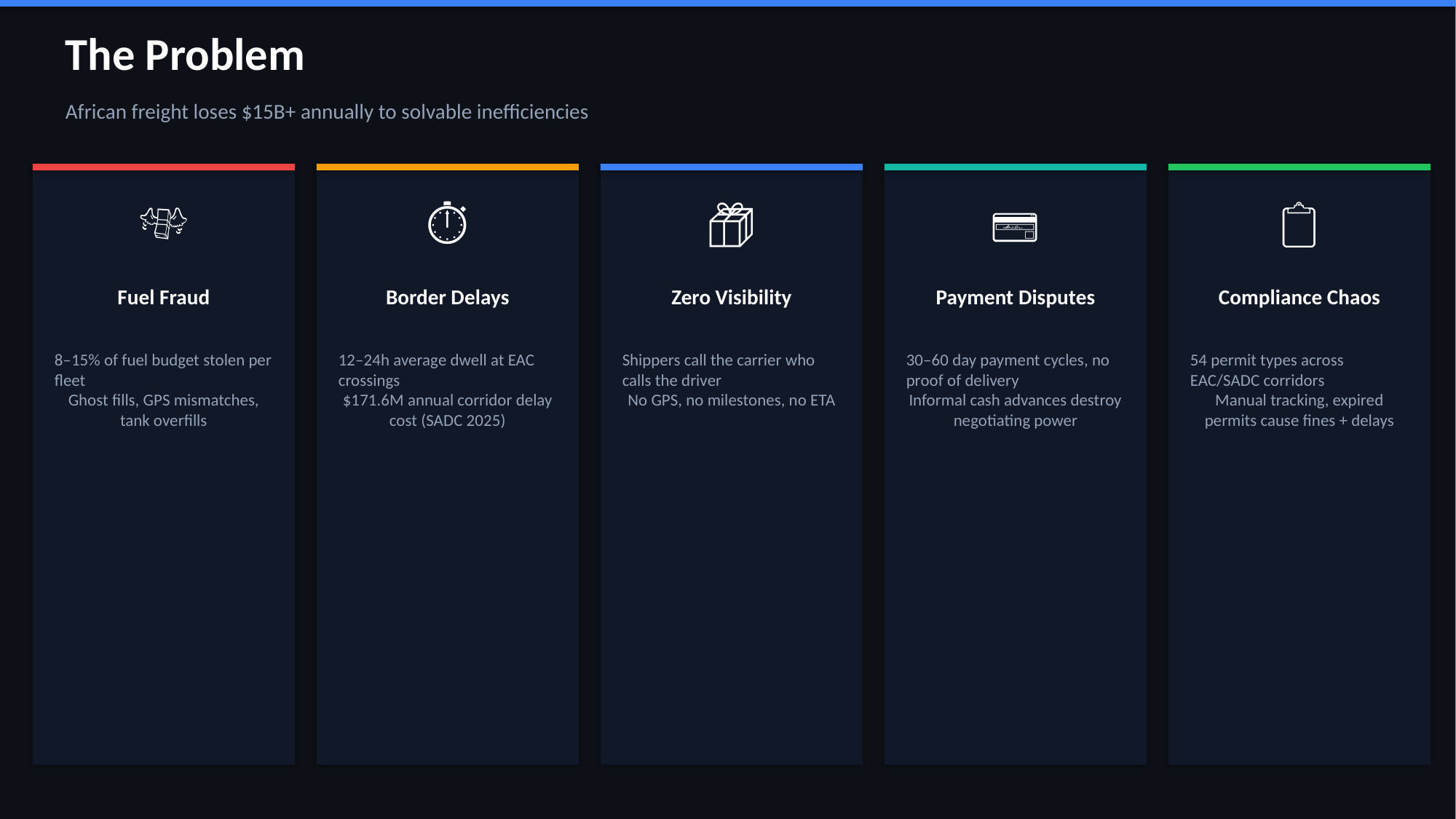

The Problem
African freight loses $15B+ annually to solvable inefficiencies

💸
⏱️
📦
💳
📋
Fuel Fraud
Border Delays
Zero Visibility
Payment Disputes
Compliance Chaos
8–15% of fuel budget stolen per fleet
Ghost fills, GPS mismatches, tank overfills
12–24h average dwell at EAC crossings
$171.6M annual corridor delay cost (SADC 2025)
Shippers call the carrier who calls the driver
No GPS, no milestones, no ETA
30–60 day payment cycles, no proof of delivery
Informal cash advances destroy negotiating power
54 permit types across EAC/SADC corridors
Manual tracking, expired permits cause fines + delays